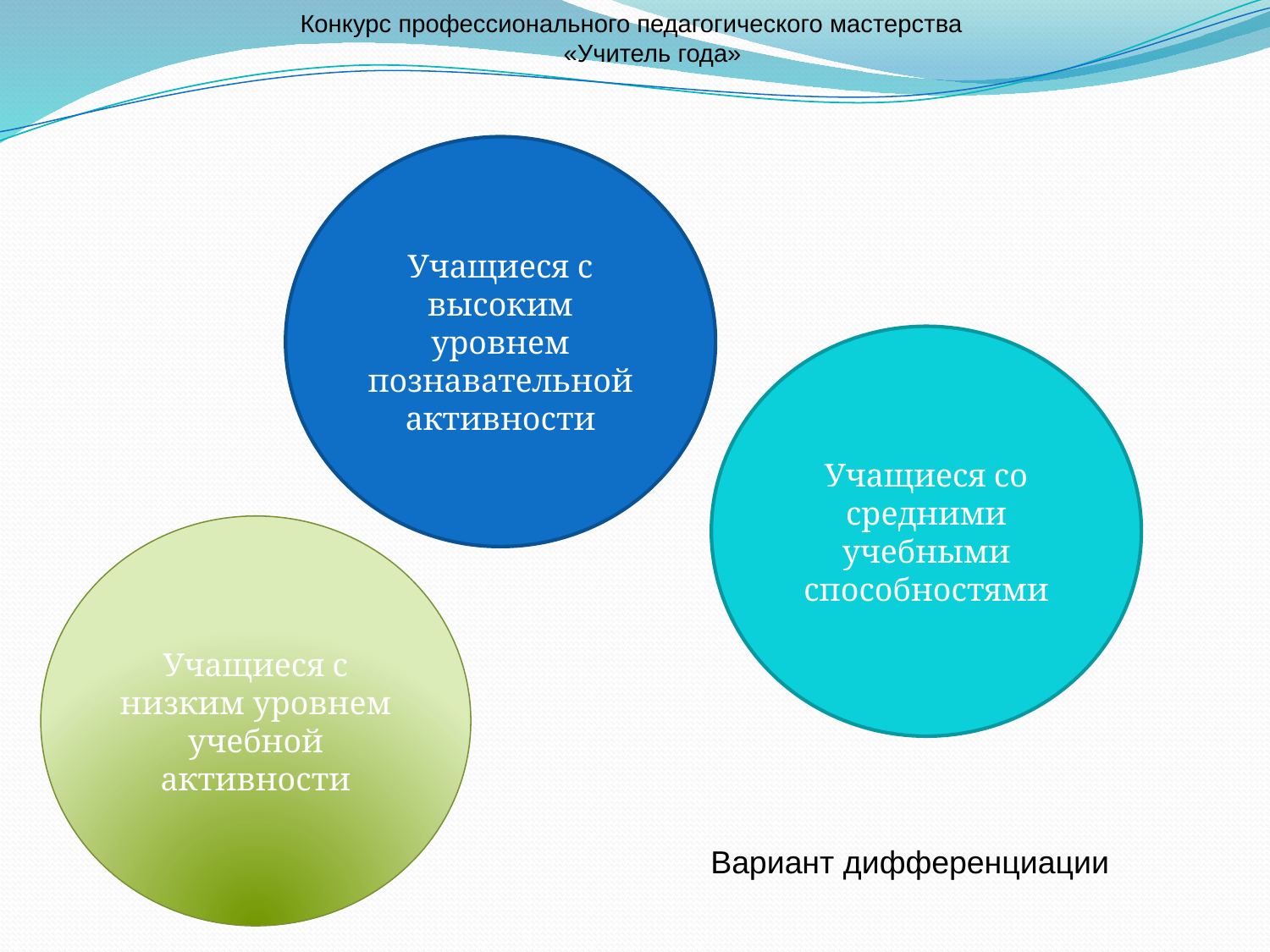

Конкурс профессионального педагогического мастерства
     «Учитель года»
Учащиеся с высоким уровнем познавательной активности
Учащиеся со средними учебными способностями
Учащиеся с низким уровнем учебной активности
Вариант дифференциации